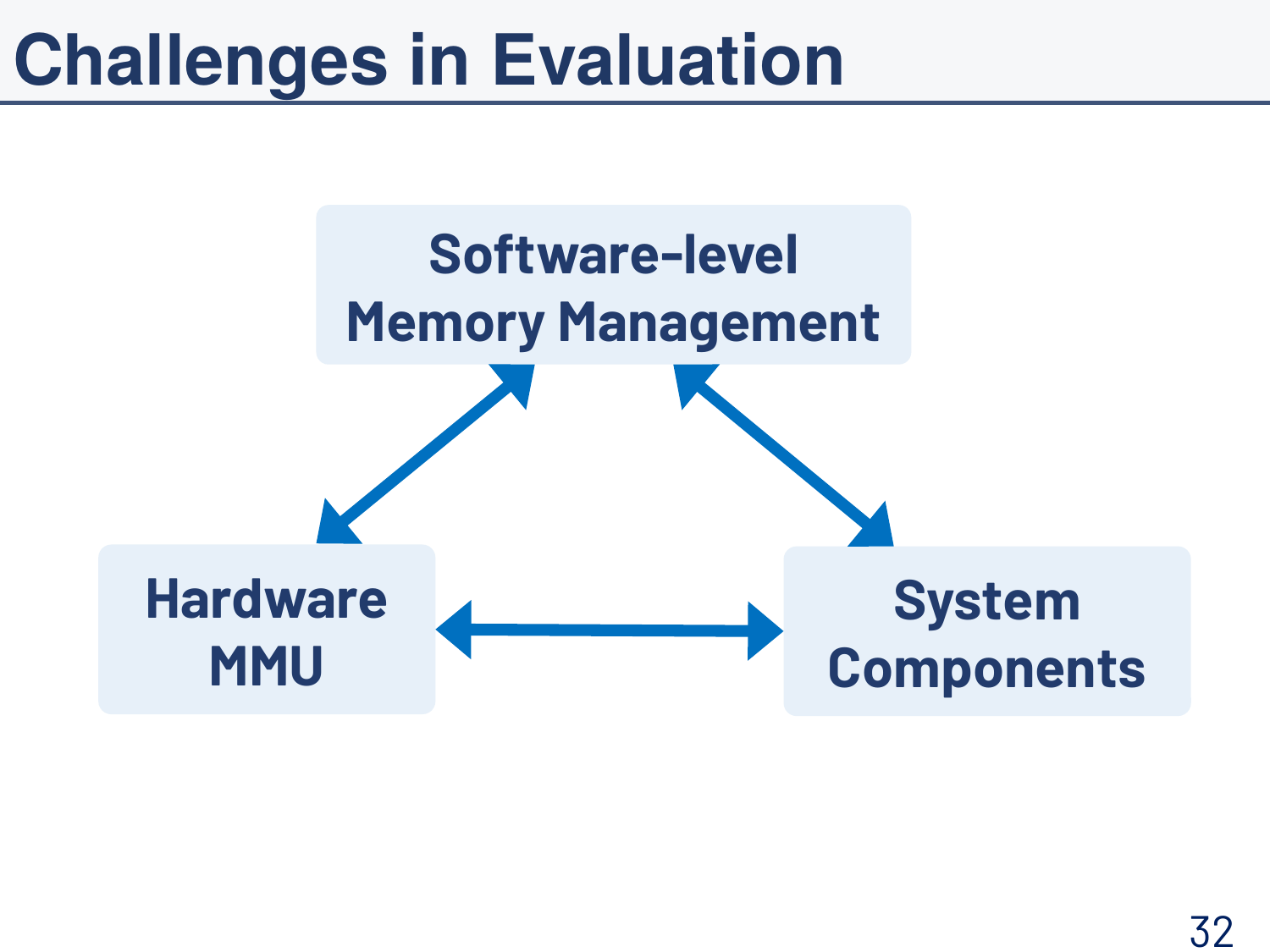

# Challenges in Evaluation
Software-level Memory Management
Hardware MMU
System Components
32